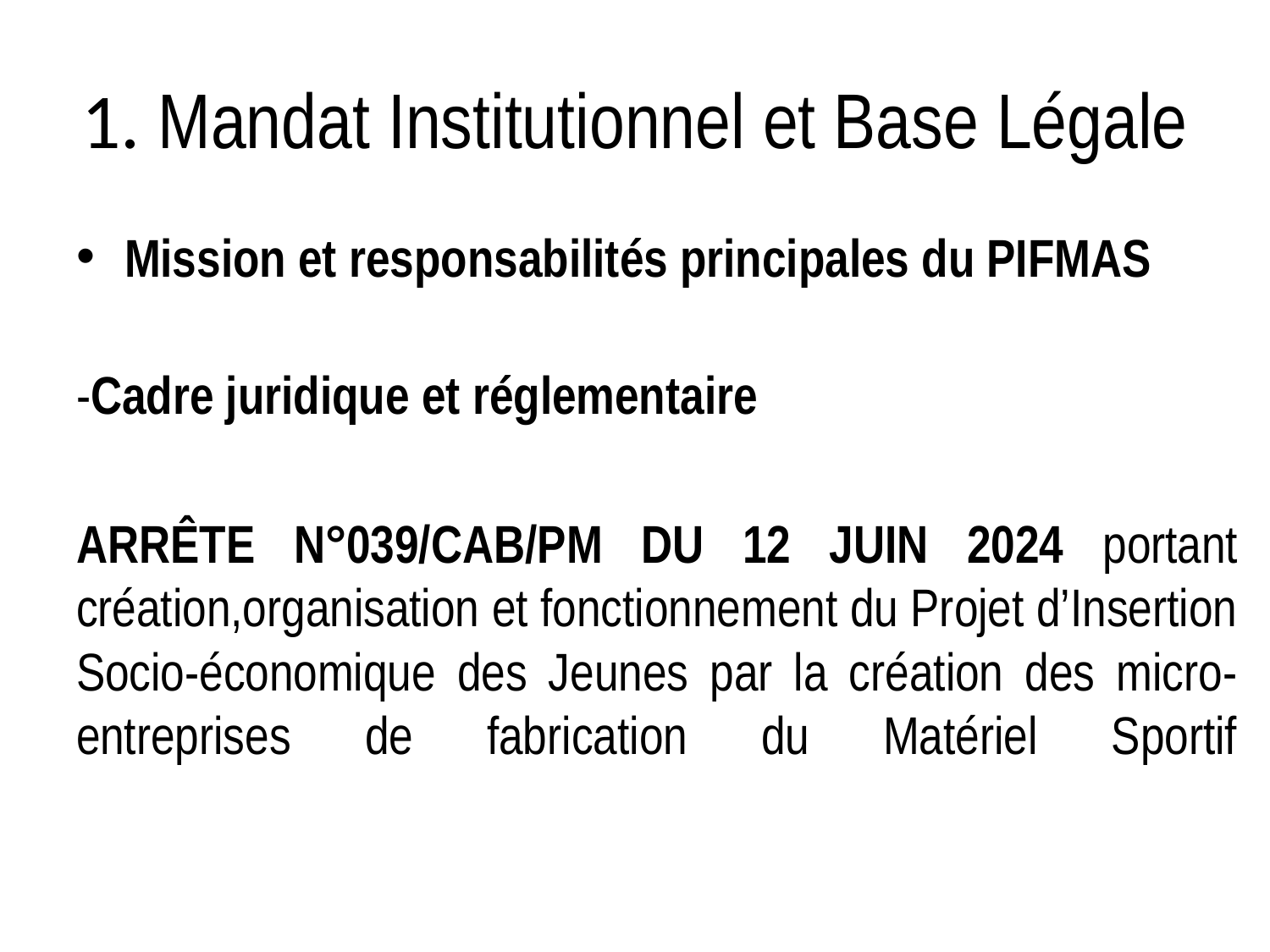

# 1. Mandat Institutionnel et Base Légale
Mission et responsabilités principales du PIFMAS
-Cadre juridique et réglementaire

ARRÊTE N°039/CAB/PM DU 12 JUIN 2024 portant création,organisation et fonctionnement du Projet d’Insertion Socio-économique des Jeunes par la création des micro-entreprises de fabrication du Matériel Sportif